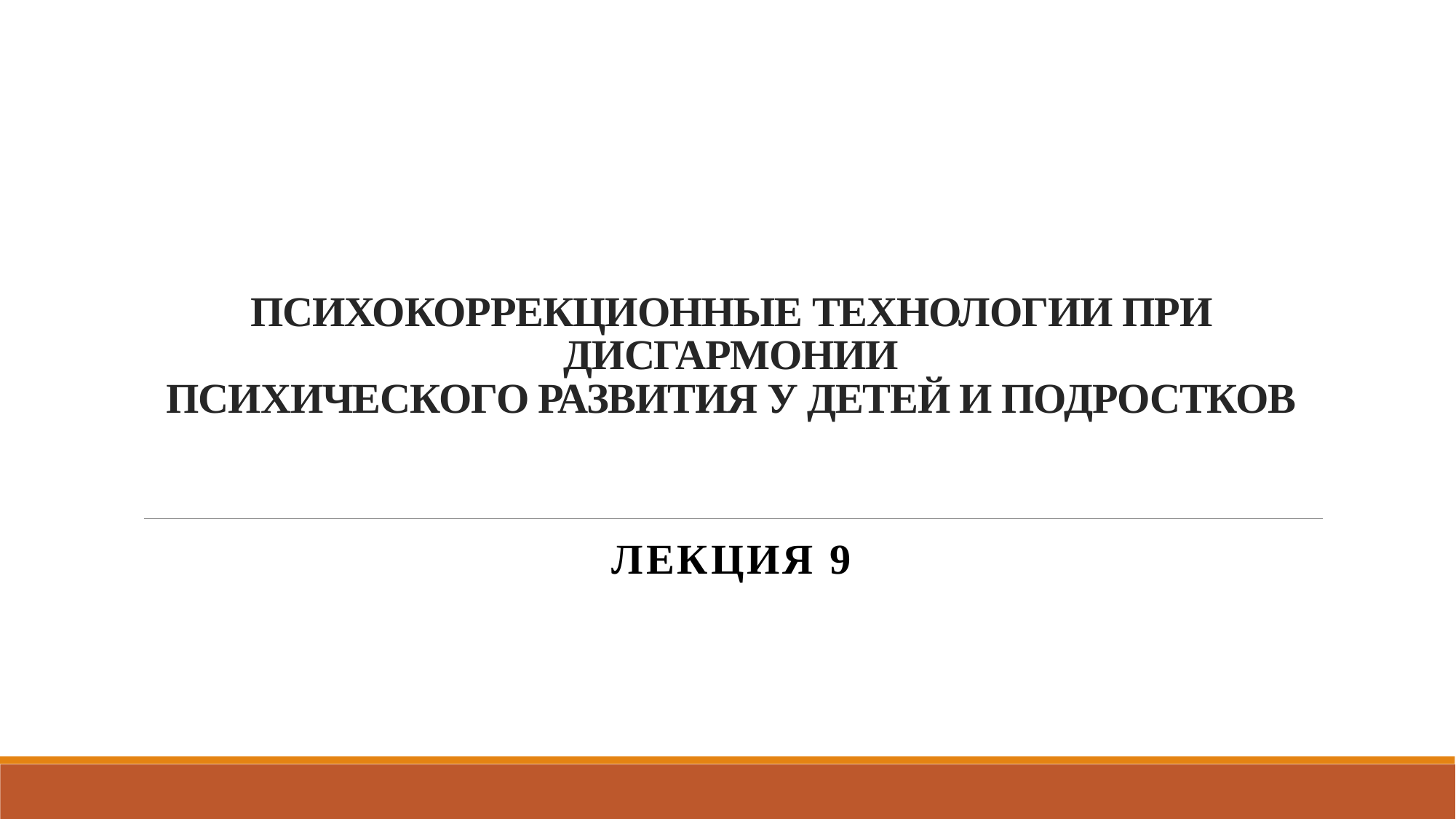

# ПСИХОКОРРЕКЦИОННЫЕ ТЕХНОЛОГИИ ПРИ ДИСГАРМОНИИ ПСИХИЧЕСКОГО РАЗВИТИЯ У ДЕТЕЙ И ПОДРОСТКОВ
Лекция 9